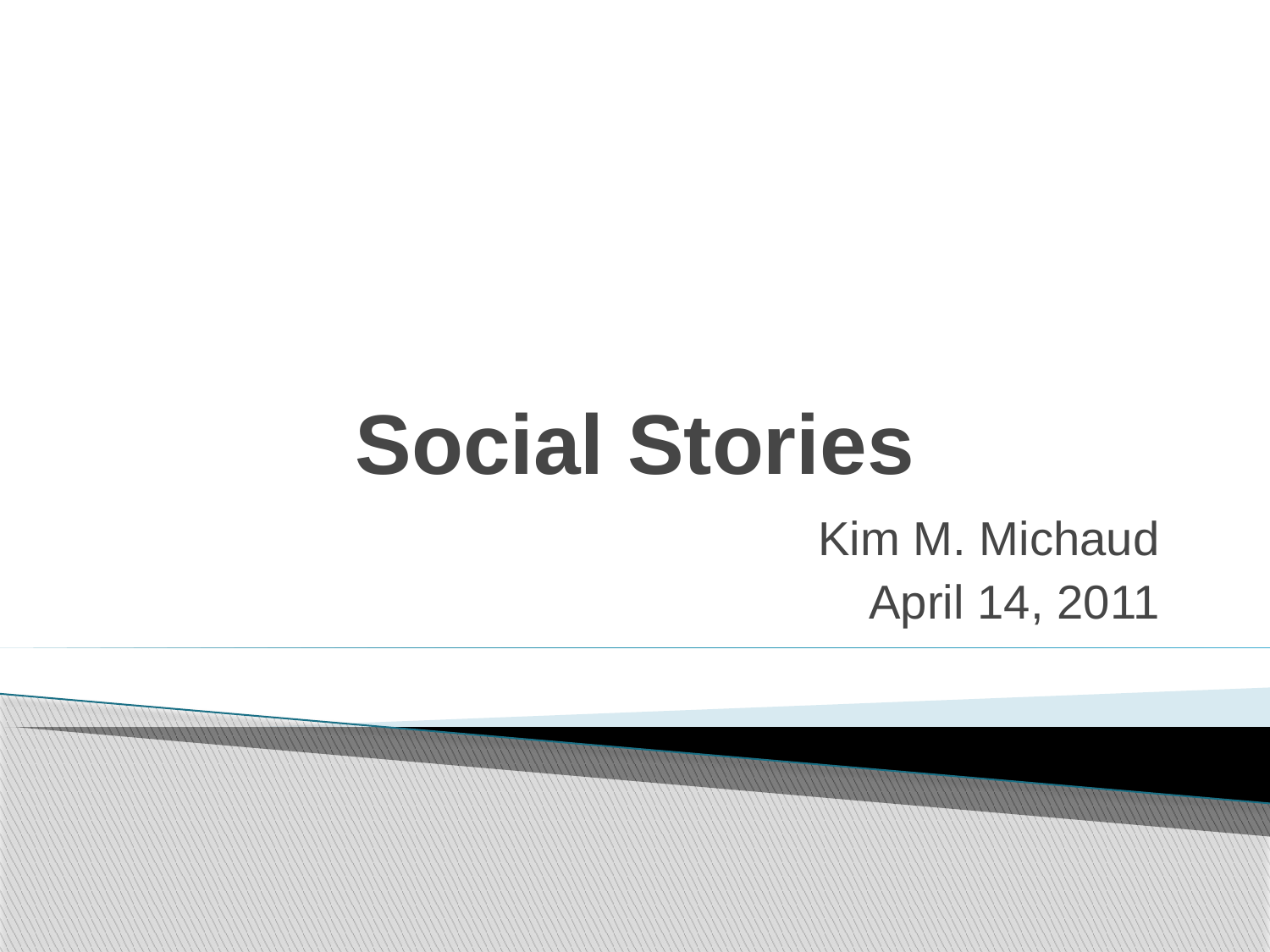

# Social Stories
Kim M. Michaud
April 14, 2011